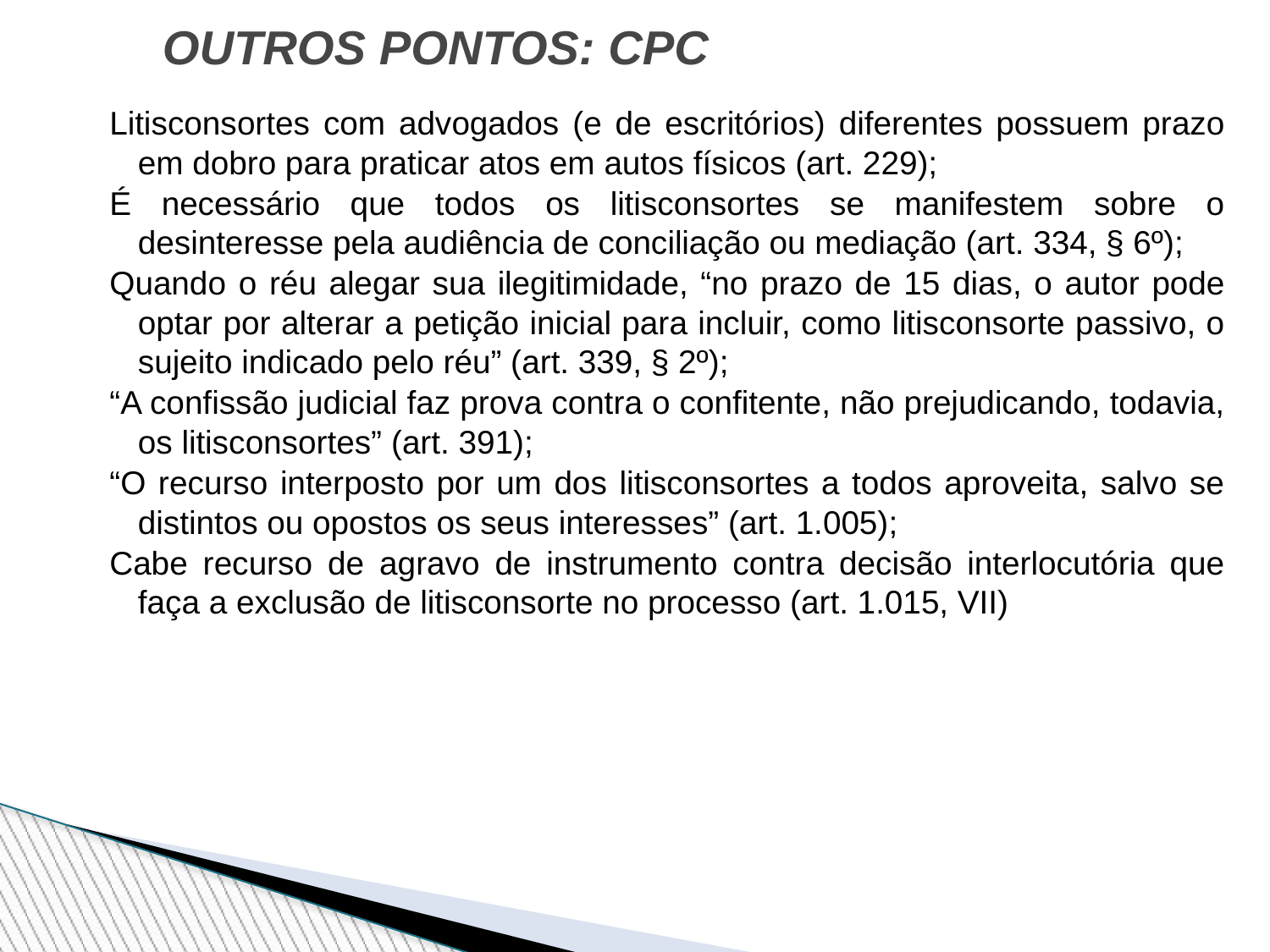

OUTROS PONTOS: CPC
Litisconsortes com advogados (e de escritórios) diferentes possuem prazo em dobro para praticar atos em autos físicos (art. 229);
É necessário que todos os litisconsortes se manifestem sobre o desinteresse pela audiência de conciliação ou mediação (art. 334, § 6º);
Quando o réu alegar sua ilegitimidade, “no prazo de 15 dias, o autor pode optar por alterar a petição inicial para incluir, como litisconsorte passivo, o sujeito indicado pelo réu” (art. 339, § 2º);
“A confissão judicial faz prova contra o confitente, não prejudicando, todavia, os litisconsortes” (art. 391);
“O recurso interposto por um dos litisconsortes a todos aproveita, salvo se distintos ou opostos os seus interesses” (art. 1.005);
Cabe recurso de agravo de instrumento contra decisão interlocutória que faça a exclusão de litisconsorte no processo (art. 1.015, VII)